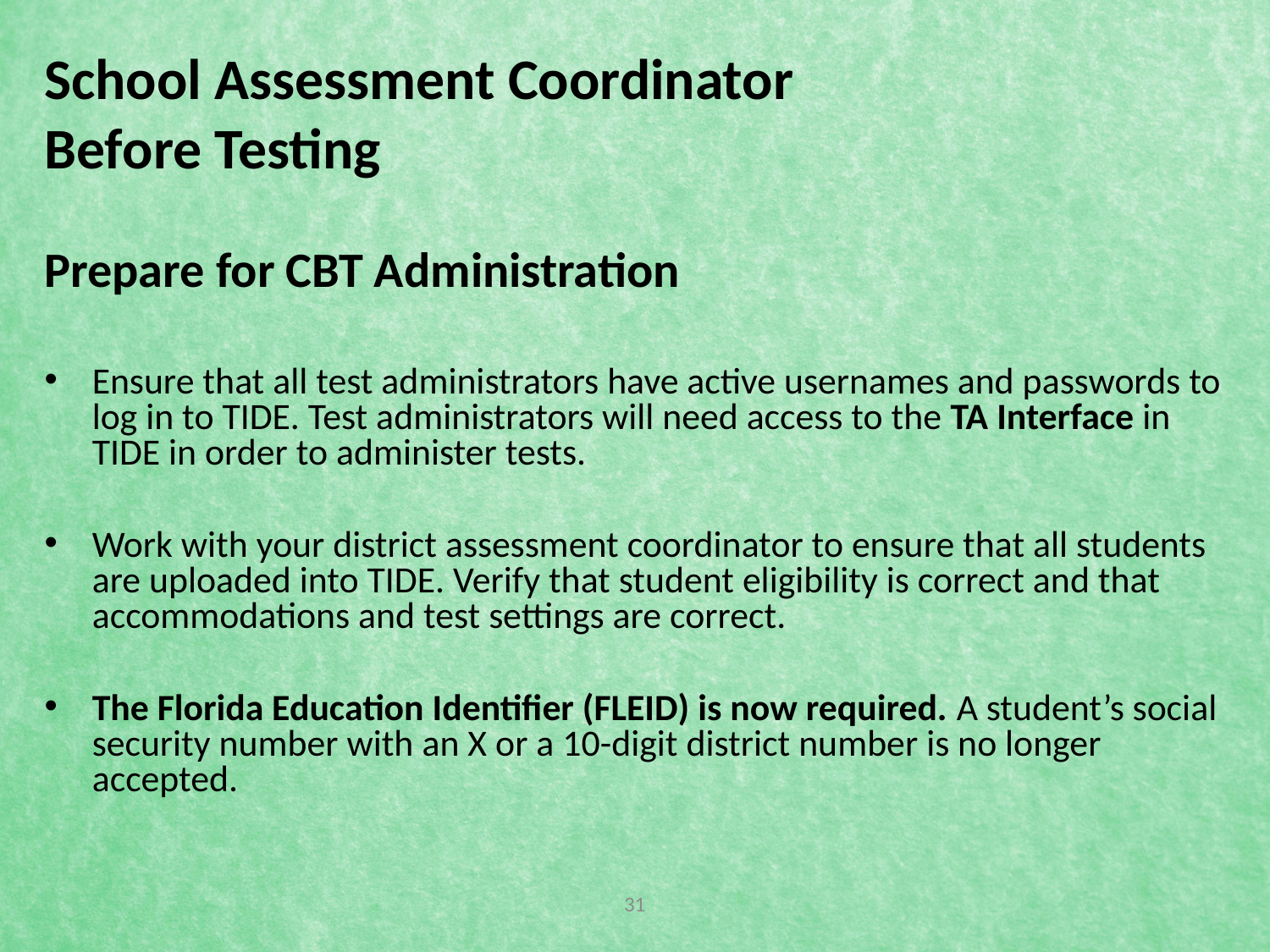

# School Assessment Coordinator Before Testing
Prepare for CBT Administration

Ensure that all test administrators have active usernames and passwords to log in to TIDE. Test administrators will need access to the TA Interface in TIDE in order to administer tests.

Work with your district assessment coordinator to ensure that all students are uploaded into TIDE. Verify that student eligibility is correct and that accommodations and test settings are correct.

The Florida Education Identifier (FLEID) is now required. A student’s social security number with an X or a 10-digit district number is no longer accepted.
31